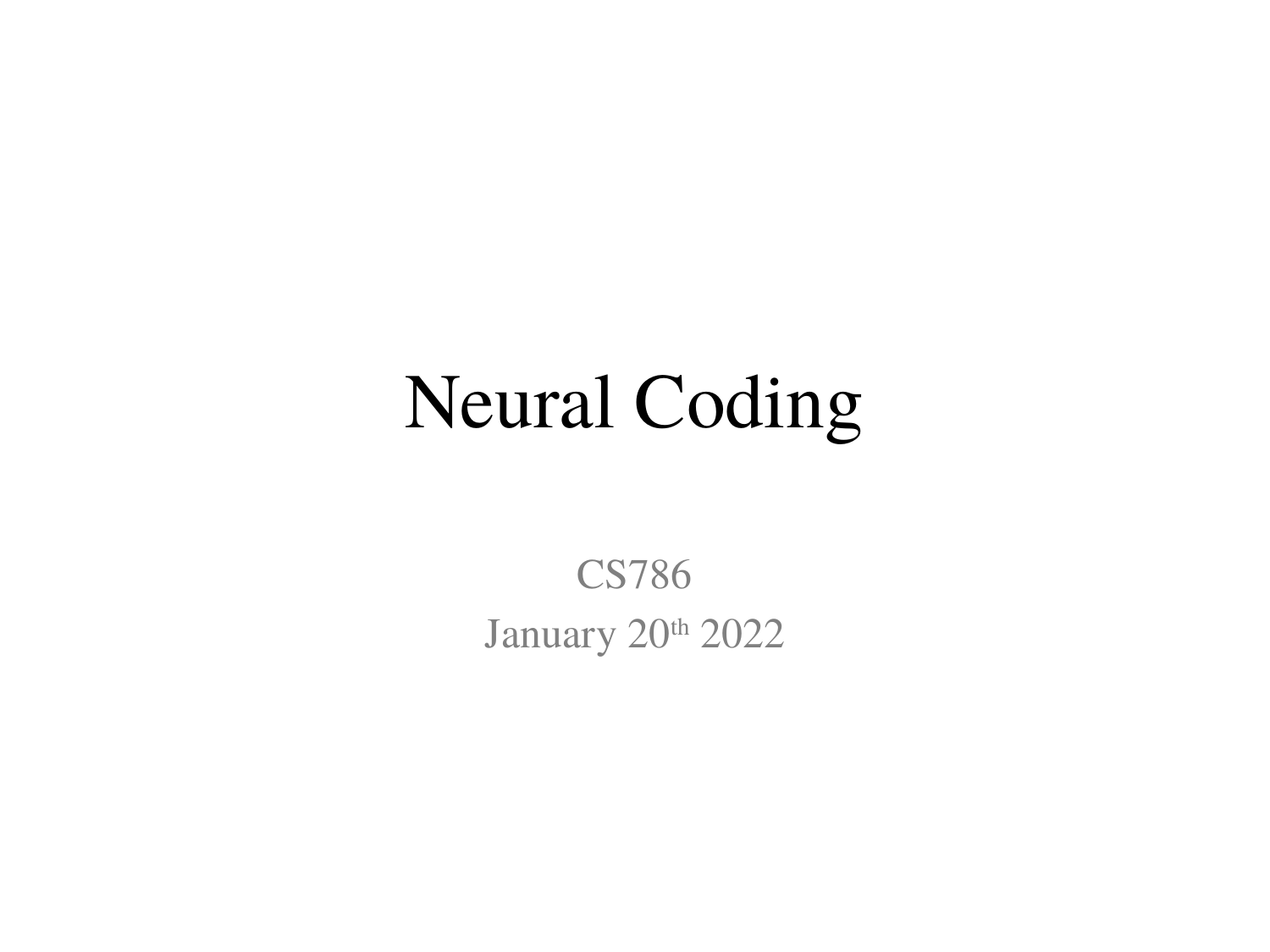

# Neural Coding
CS786
January 20th 2022